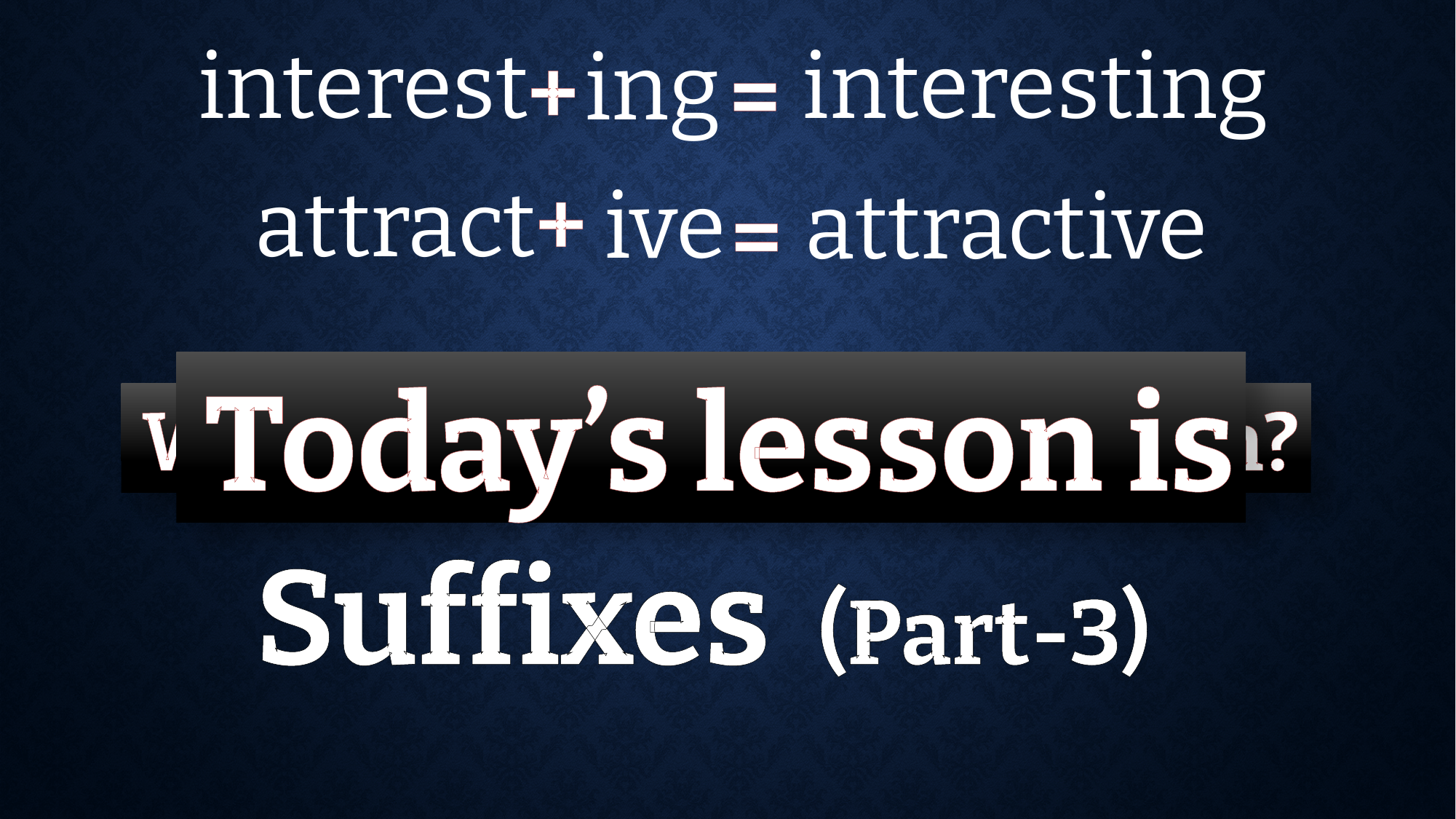

interest
 interesting
 ing
 +
 =
 attract
 +
 ive
 attractive
 =
 Today’s lesson is
 What might be today’s lesson?
Suffixes  (Part-3)